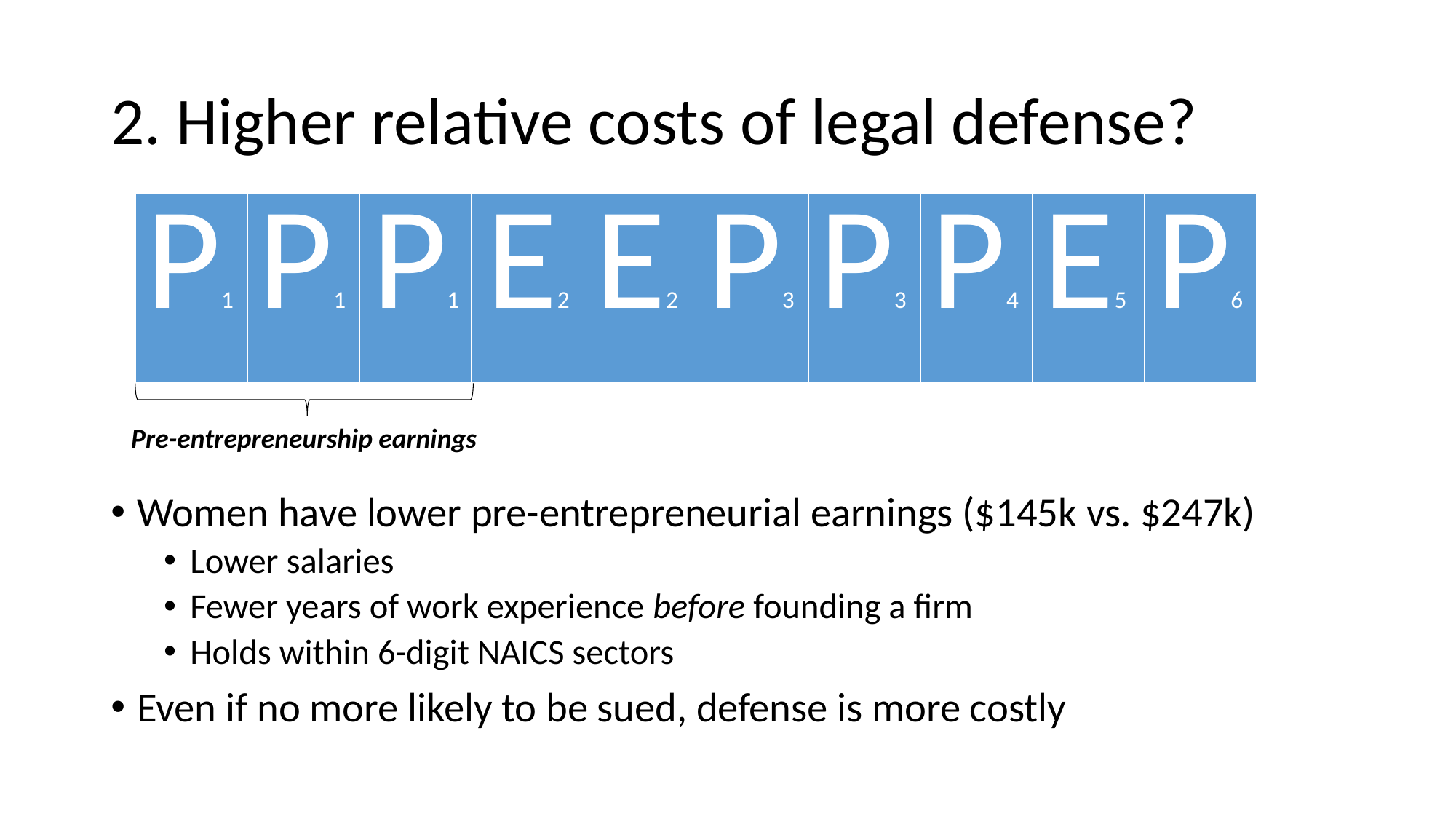

# 2. Higher relative costs of legal defense?
| P1 | P1 | P1 | E2 | E2 | P3 | P3 | P4 | E5 | P6 |
| --- | --- | --- | --- | --- | --- | --- | --- | --- | --- |

Pre-entrepreneurship earnings
Women have lower pre-entrepreneurial earnings ($145k vs. $247k)
Lower salaries
Fewer years of work experience before founding a firm
Holds within 6-digit NAICS sectors
Even if no more likely to be sued, defense is more costly